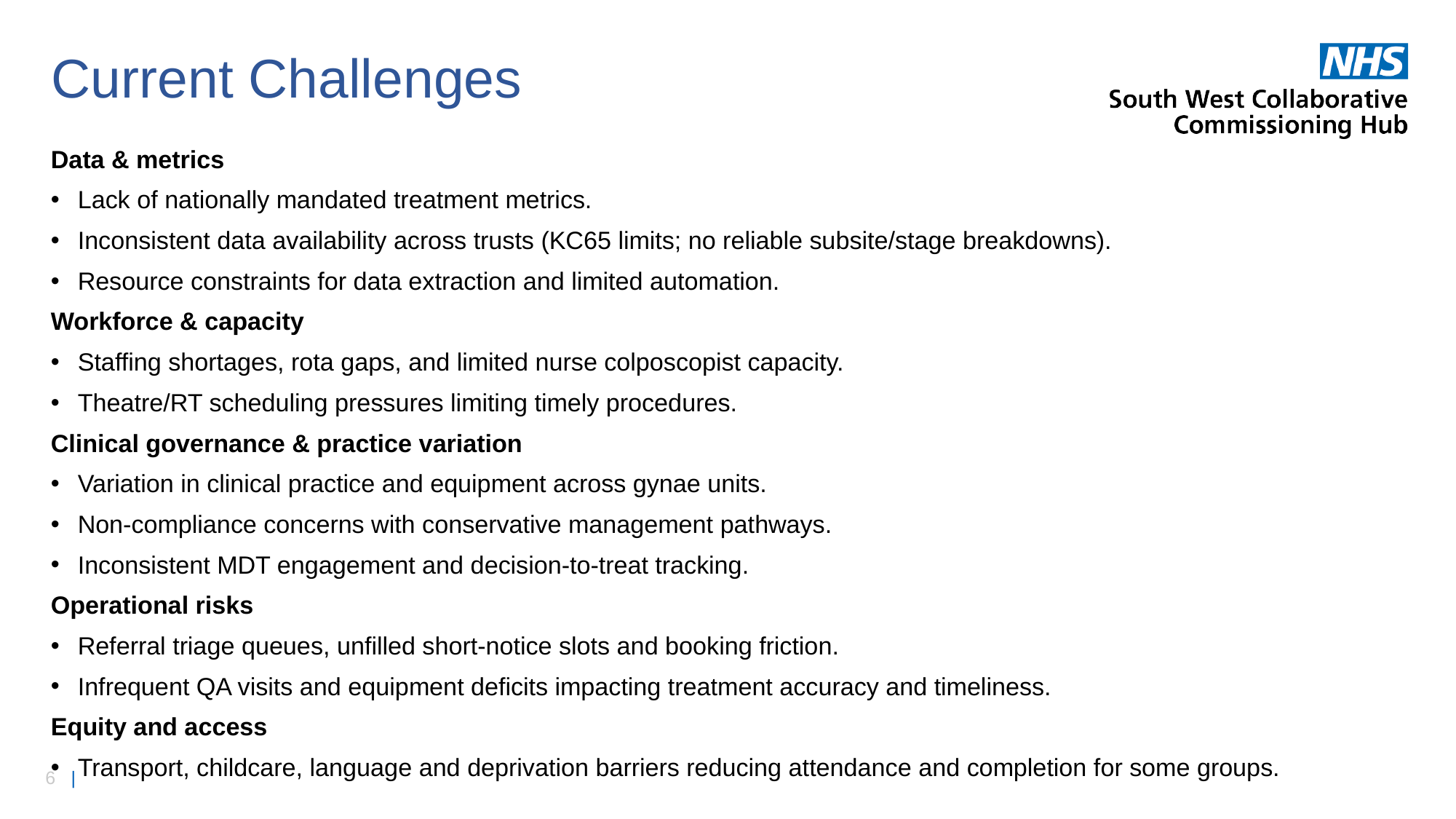

# Current Challenges
Data & metrics
Lack of nationally mandated treatment metrics.
Inconsistent data availability across trusts (KC65 limits; no reliable subsite/stage breakdowns).
Resource constraints for data extraction and limited automation.
Workforce & capacity
Staffing shortages, rota gaps, and limited nurse colposcopist capacity.
Theatre/RT scheduling pressures limiting timely procedures.
Clinical governance & practice variation
Variation in clinical practice and equipment across gynae units.
Non‑compliance concerns with conservative management pathways.
Inconsistent MDT engagement and decision‑to‑treat tracking.
Operational risks
Referral triage queues, unfilled short‑notice slots and booking friction.
Infrequent QA visits and equipment deficits impacting treatment accuracy and timeliness.
Equity and access
Transport, childcare, language and deprivation barriers reducing attendance and completion for some groups.